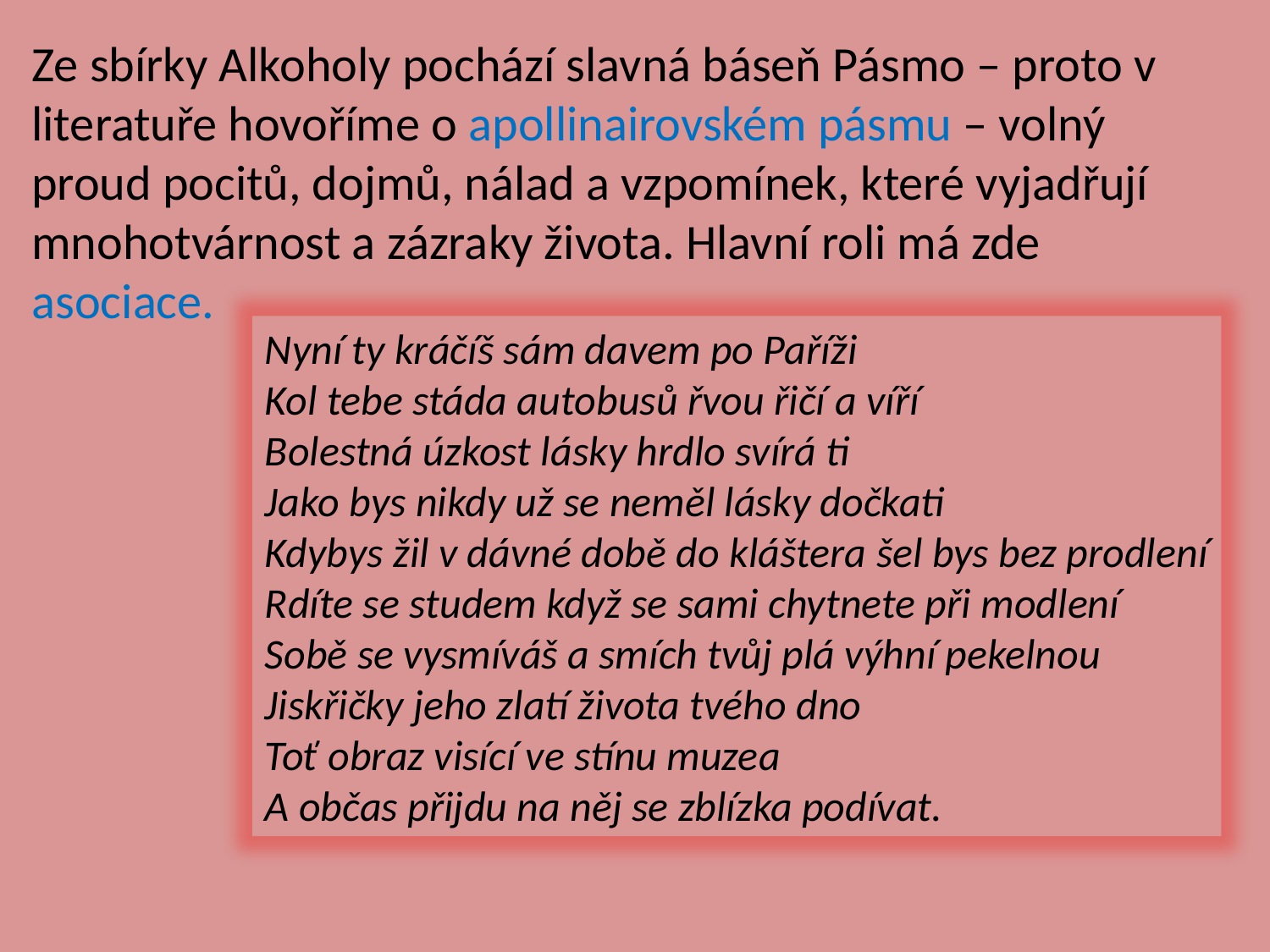

Ze sbírky Alkoholy pochází slavná báseň Pásmo – proto v literatuře hovoříme o apollinairovském pásmu – volný proud pocitů, dojmů, nálad a vzpomínek, které vyjadřují mnohotvárnost a zázraky života. Hlavní roli má zde asociace.
Nyní ty kráčíš sám davem po Paříži
Kol tebe stáda autobusů řvou řičí a víří
Bolestná úzkost lásky hrdlo svírá ti
Jako bys nikdy už se neměl lásky dočkati
Kdybys žil v dávné době do kláštera šel bys bez prodlení
Rdíte se studem když se sami chytnete při modlení
Sobě se vysmíváš a smích tvůj plá výhní pekelnou
Jiskřičky jeho zlatí života tvého dno
Toť obraz visící ve stínu muzea
A občas přijdu na něj se zblízka podívat.